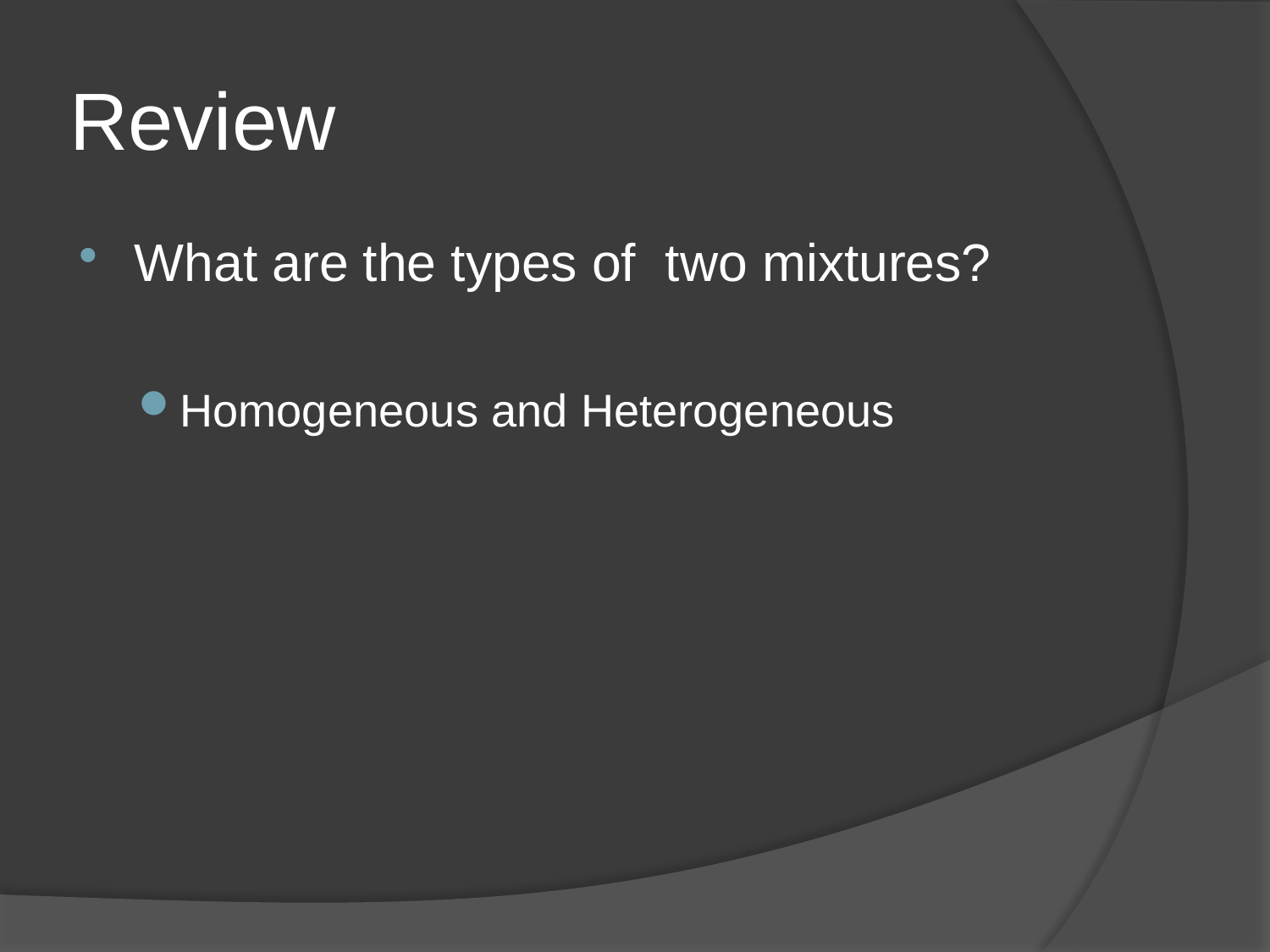

# Review
What are the types of  two mixtures?

Homogeneous and Heterogeneous